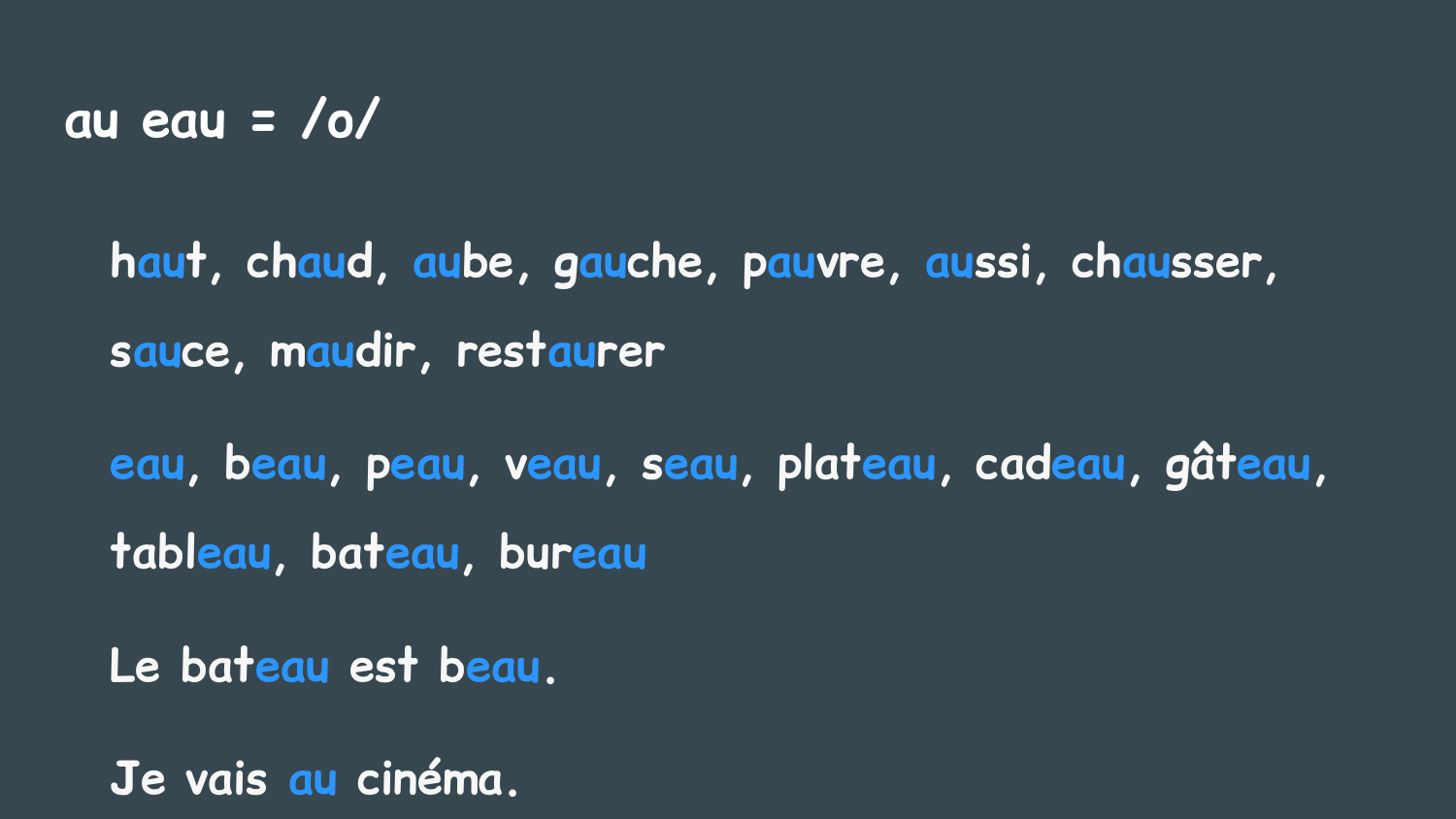

# au eau = /o/
haut, chaud, aube, gauche, pauvre, aussi, chausser, sauce, maudir, restaurer
eau, beau, peau, veau, seau, plateau, cadeau, gâteau, tableau, bateau, bureau
Le bateau est beau.
Je vais au cinéma.